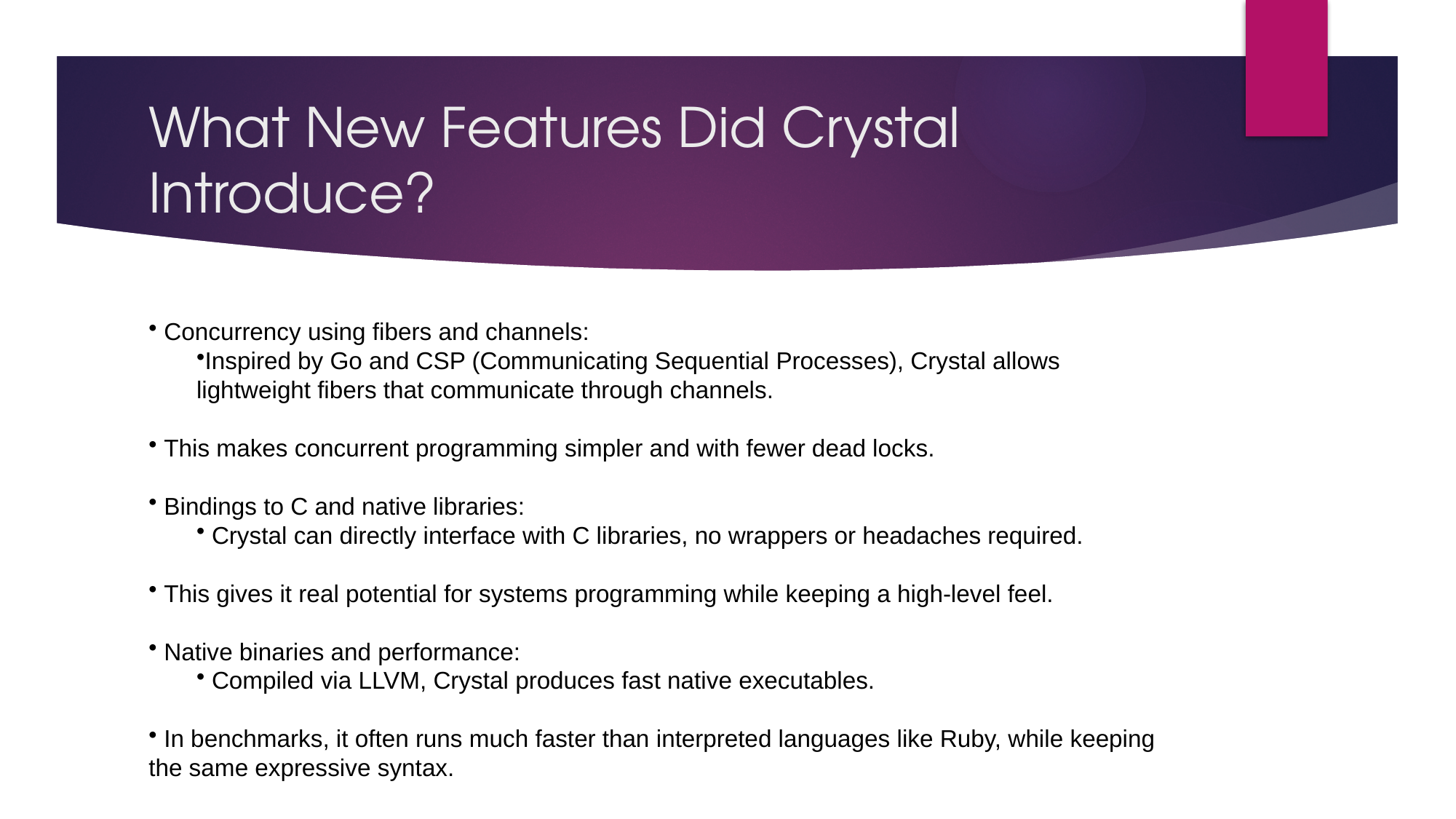

# What New Features Did Crystal Introduce?
 Concurrency using fibers and channels:
Inspired by Go and CSP (Communicating Sequential Processes), Crystal allows lightweight fibers that communicate through channels.

 This makes concurrent programming simpler and with fewer dead locks.

 Bindings to C and native libraries:
 Crystal can directly interface with C libraries, no wrappers or headaches required.

 This gives it real potential for systems programming while keeping a high-level feel.

 Native binaries and performance:
 Compiled via LLVM, Crystal produces fast native executables.

 In benchmarks, it often runs much faster than interpreted languages like Ruby, while keeping the same expressive syntax.